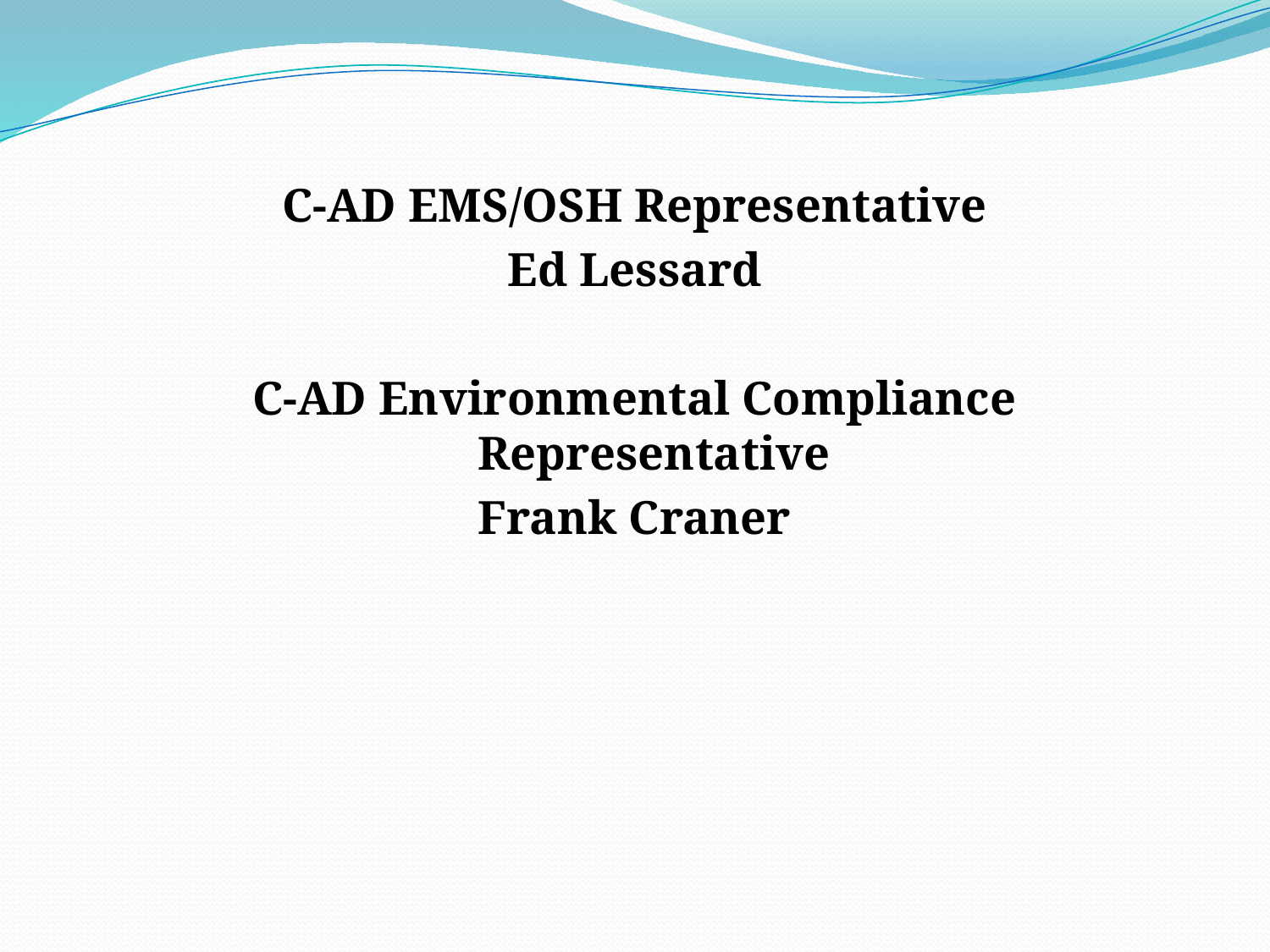

C-AD EMS/OSH Representative
Ed Lessard

C-AD Environmental Compliance Representative
Frank Craner